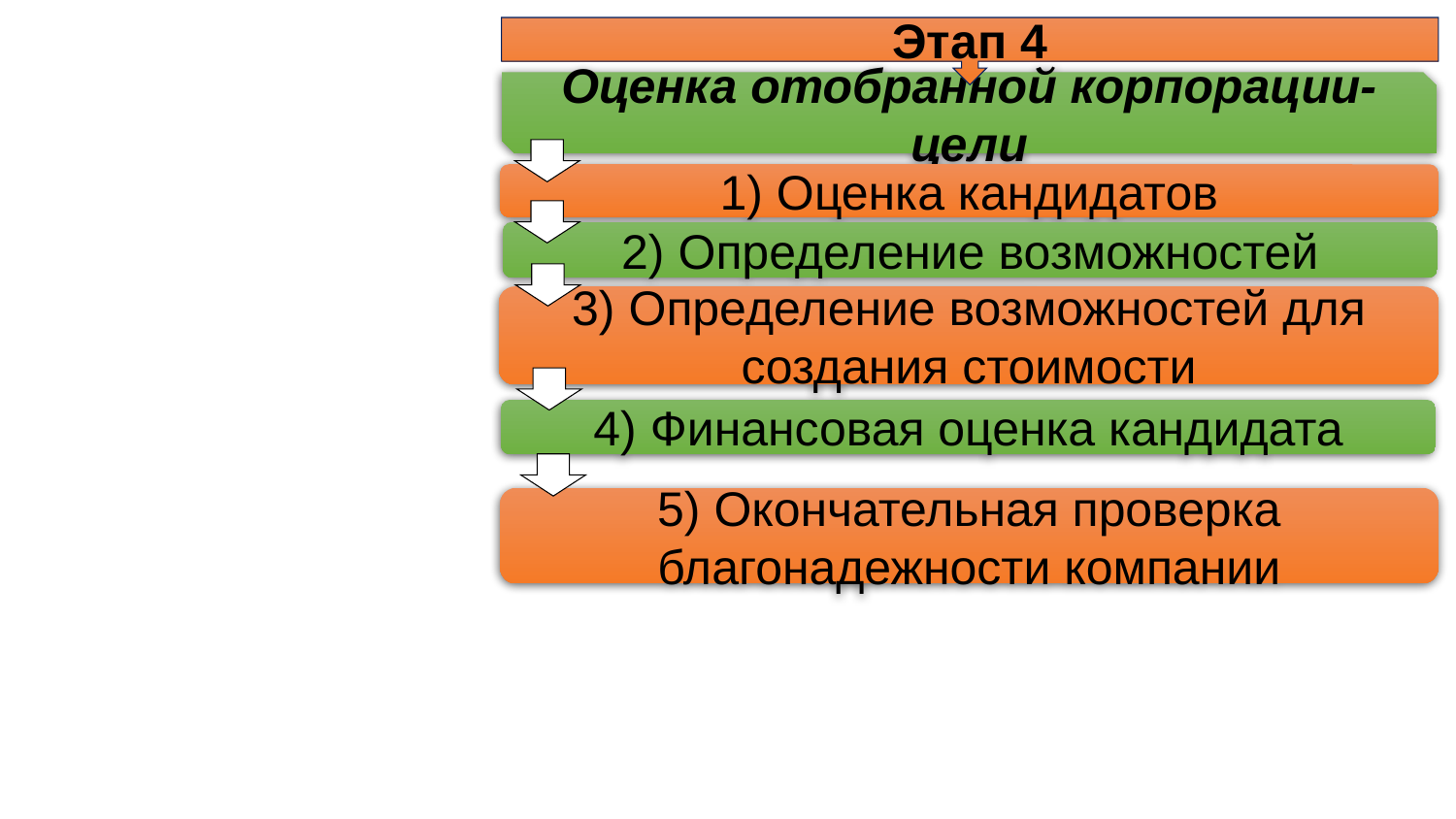

Этап 4
Оценка отобранной корпорации-цели

1) Оценка кандидатов

2) Определение возможностей

3) Определение возможностей для создания стоимости

4) Финансовая оценка кандидата

5) Окончательная проверка благонадежности компании